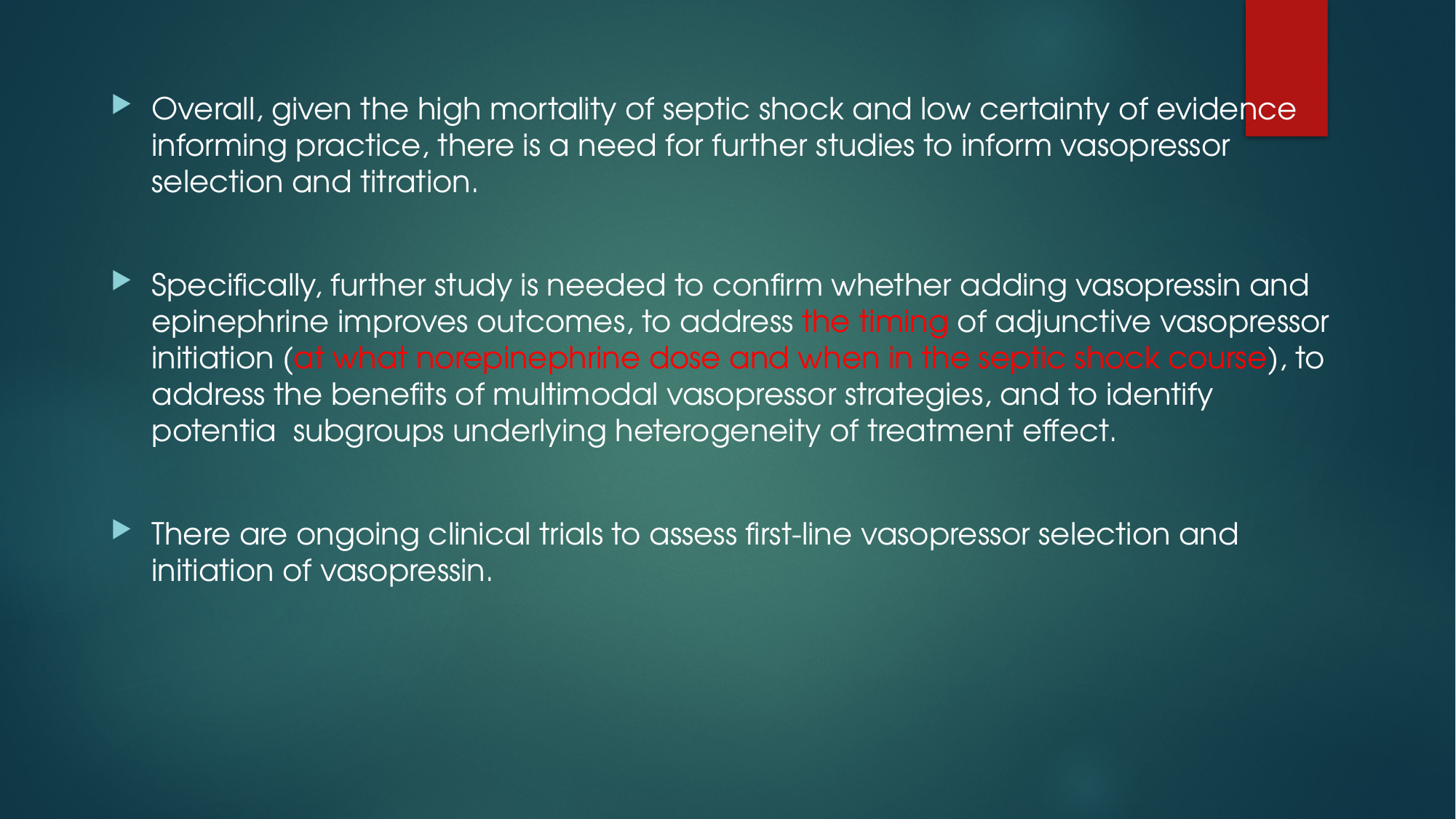

Overall, given the high mortality of septic shock and low certainty of evidence informing practice, there is a need for further studies to inform vasopressor selection and titration.

Specifically, further study is needed to confirm whether adding vasopressin and epinephrine improves outcomes, to address the timing of adjunctive vasopressor initiation (at what norepinephrine dose and when in the septic shock course), to address the benefits of multimodal vasopressor strategies, and to identify potentia  subgroups underlying heterogeneity of treatment effect.

There are ongoing clinical trials to assess first-line vasopressor selection and initiation of vasopressin.